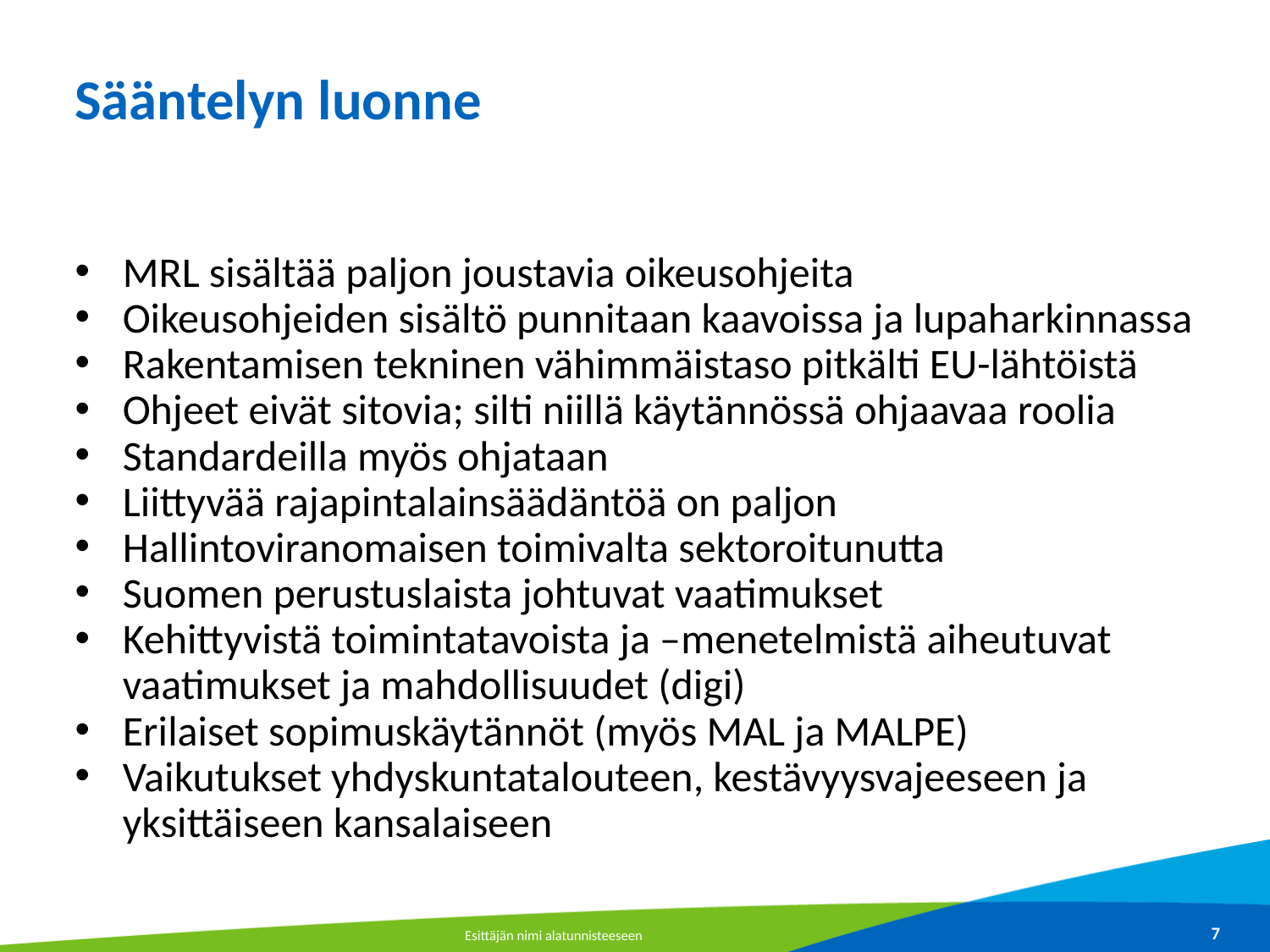

# Sääntelyn luonne
MRL sisältää paljon joustavia oikeusohjeita
Oikeusohjeiden sisältö punnitaan kaavoissa ja lupaharkinnassa
Rakentamisen tekninen vähimmäistaso pitkälti EU-lähtöistä
Ohjeet eivät sitovia; silti niillä käytännössä ohjaavaa roolia
Standardeilla myös ohjataan
Liittyvää rajapintalainsäädäntöä on paljon
Hallintoviranomaisen toimivalta sektoroitunutta
Suomen perustuslaista johtuvat vaatimukset
Kehittyvistä toimintatavoista ja –menetelmistä aiheutuvat vaatimukset ja mahdollisuudet (digi)
Erilaiset sopimuskäytännöt (myös MAL ja MALPE)
Vaikutukset yhdyskuntatalouteen, kestävyysvajeeseen ja yksittäiseen kansalaiseen

Esittäjän nimi alatunnisteeseen
7